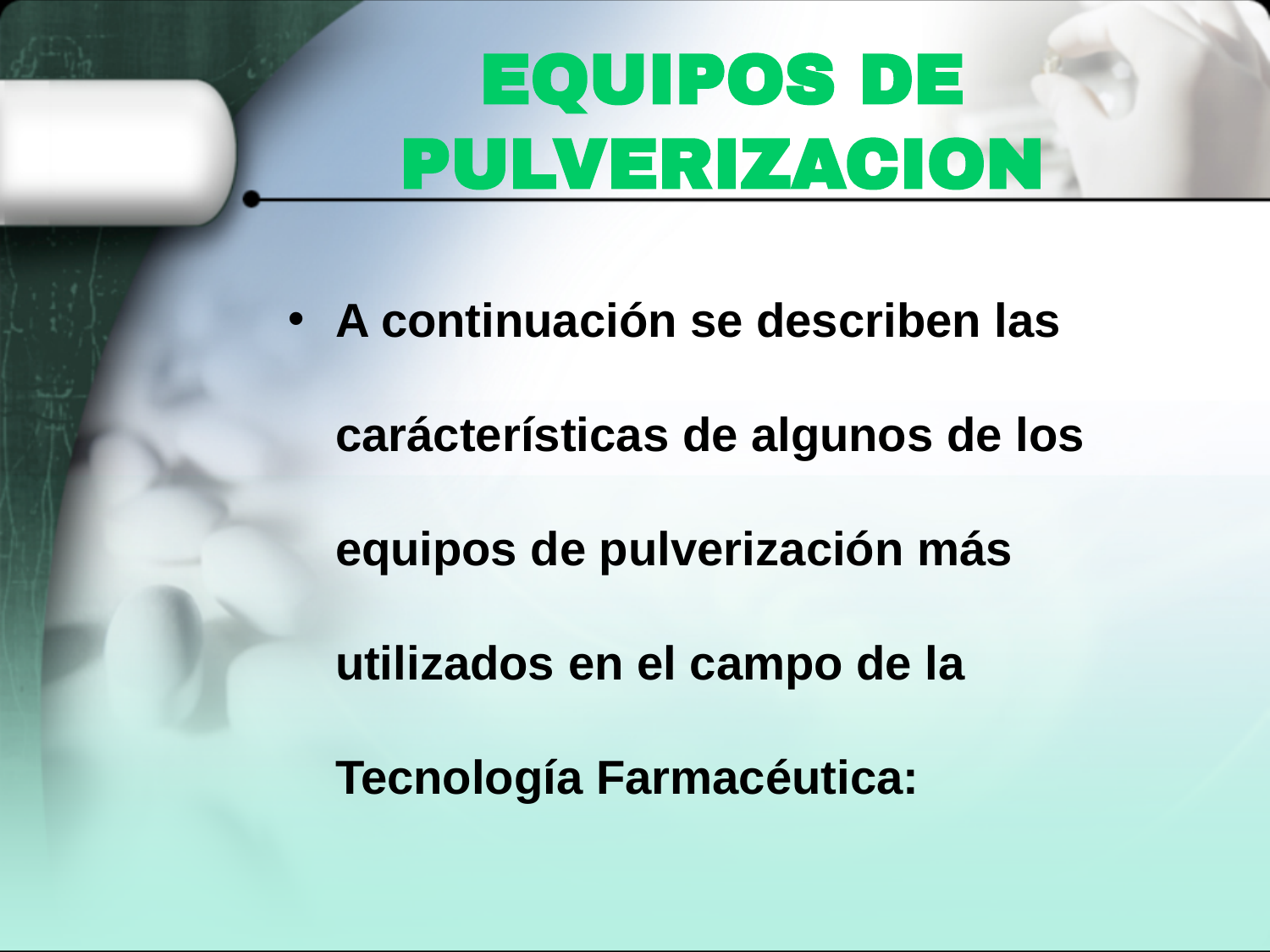

# EQUIPOS DE PULVERIZACION
A continuación se describen las carácterísticas de algunos de los equipos de pulverización más utilizados en el campo de la Tecnología Farmacéutica: